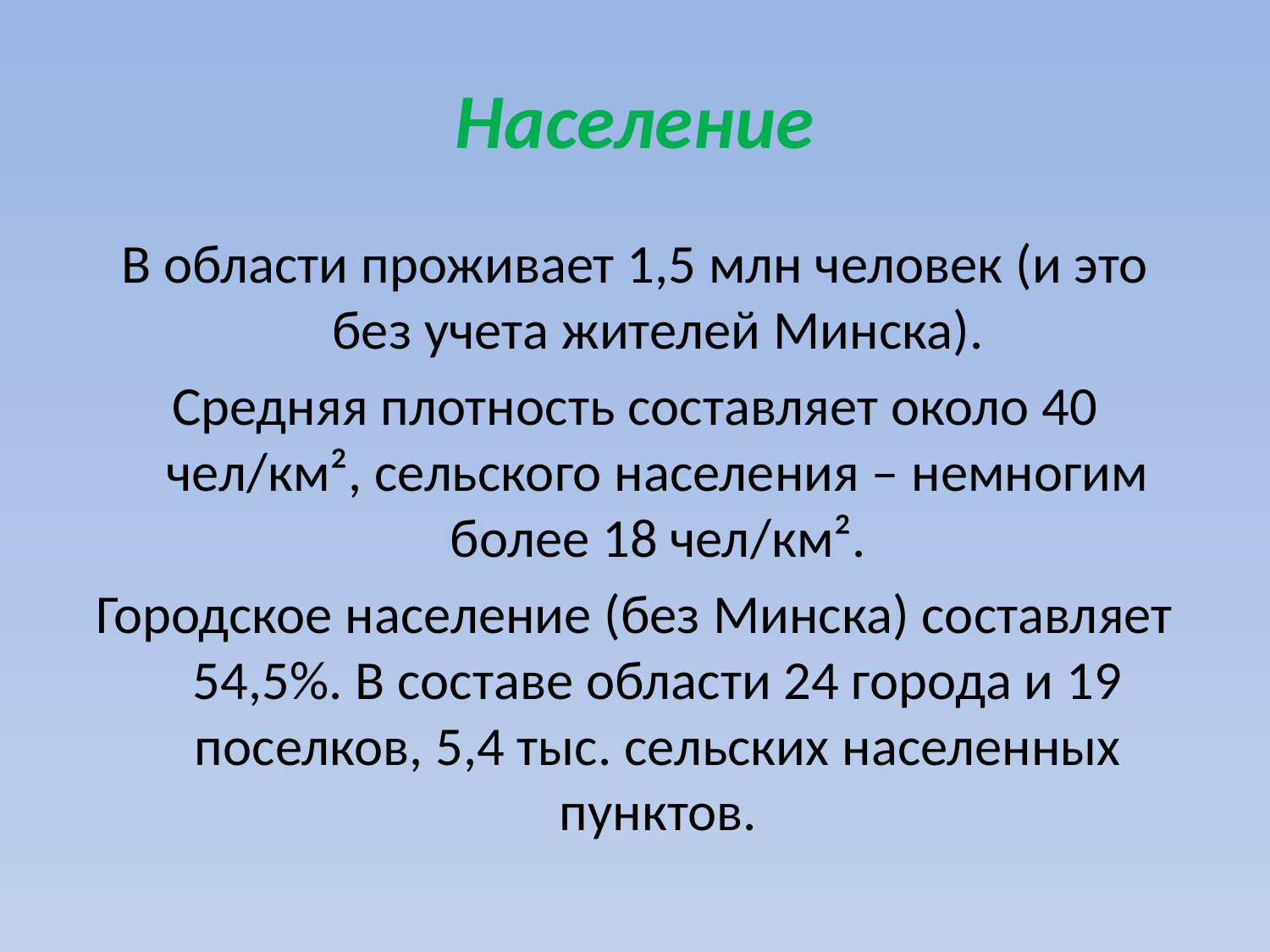

# Население
В области проживает 1,5 млн человек (и это без учета жителей Минска).
Средняя плотность составляет около 40 чел/км², сельского населения – немногим более 18 чел/км².
Городское население (без Минска) составляет 54,5%. В составе области 24 города и 19 поселков, 5,4 тыс. сельских населенных пунктов.